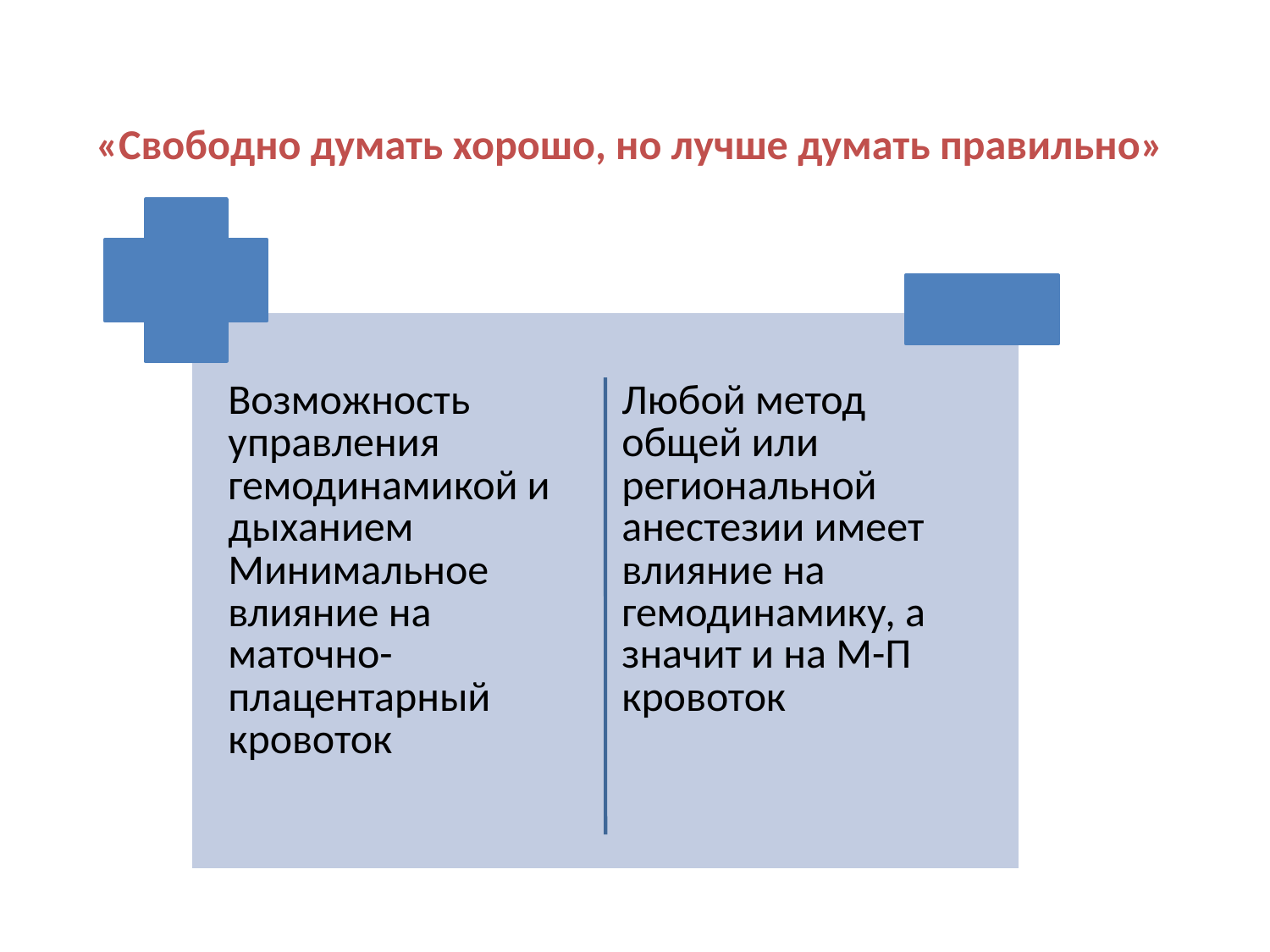

# «Свободно думать хорошо, но лучше думать правильно»
Возможность управления гемодинамикой и дыханием
Минимальное влияние на маточно-плацентарный кровоток
Любой метод общей или региональной анестезии имеет влияние на гемодинамику, а значит и на М-П кровоток